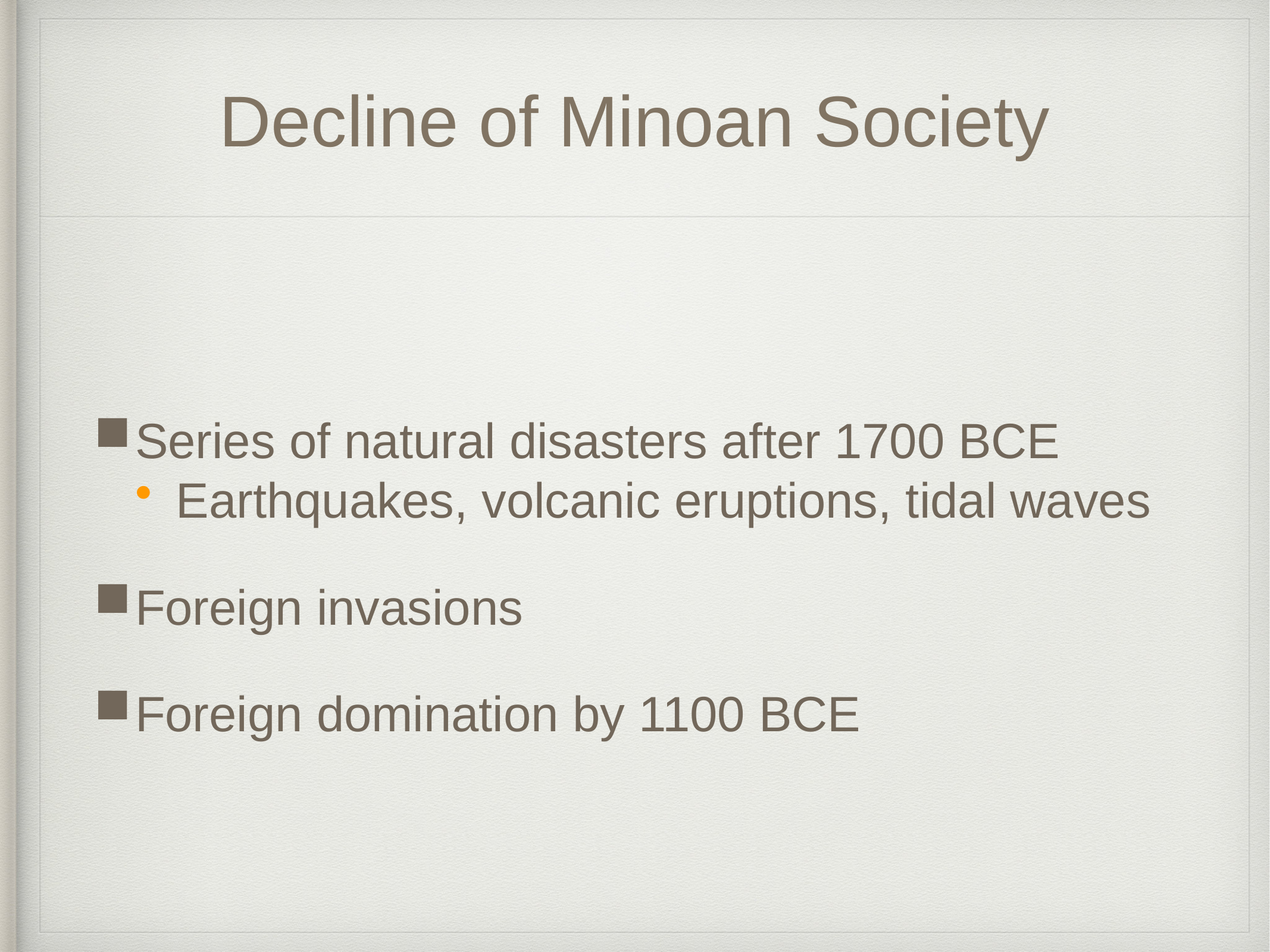

# Decline of Minoan Society
Series of natural disasters after 1700 BCE
Earthquakes, volcanic eruptions, tidal waves
Foreign invasions
Foreign domination by 1100 BCE